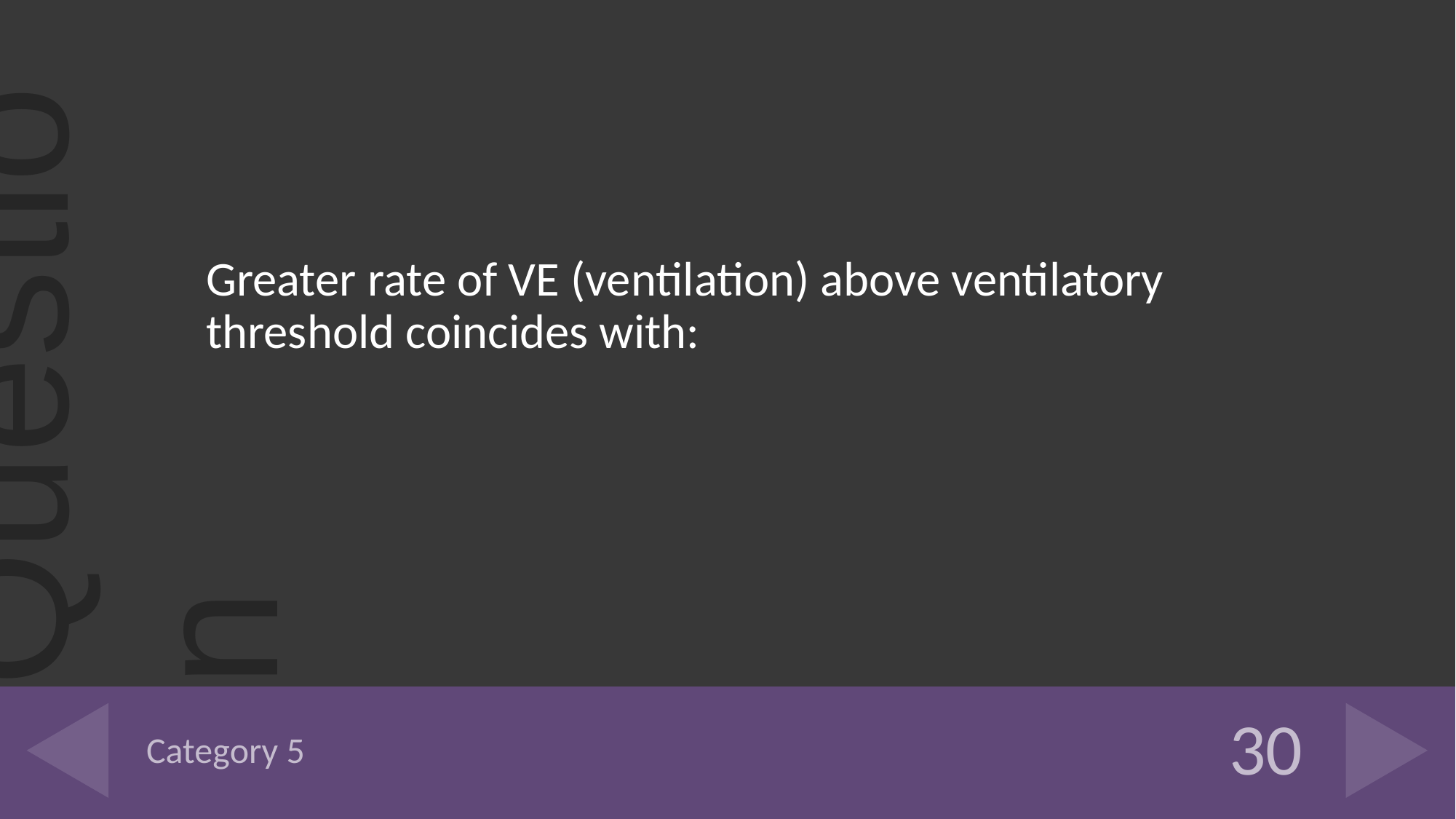

Greater rate of VE (ventilation) above ventilatory threshold coincides with:

# Category 5
30